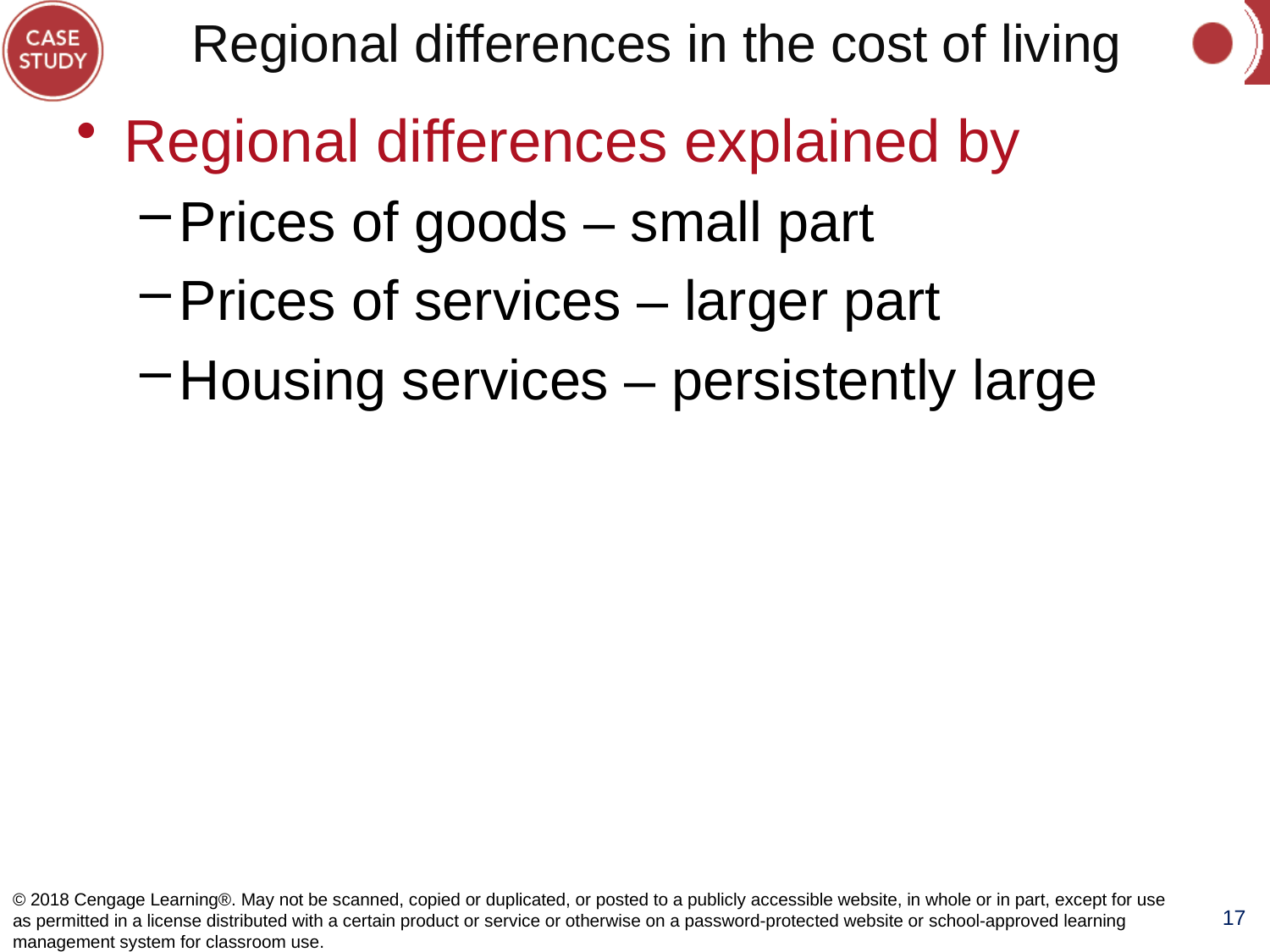

# Regional differences in the cost of living
Regional differences explained by
Prices of goods – small part
Prices of services – larger part
Housing services – persistently large
© 2018 Cengage Learning®. May not be scanned, copied or duplicated, or posted to a publicly accessible website, in whole or in part, except for use as permitted in a license distributed with a certain product or service or otherwise on a password-protected website or school-approved learning management system for classroom use.
17